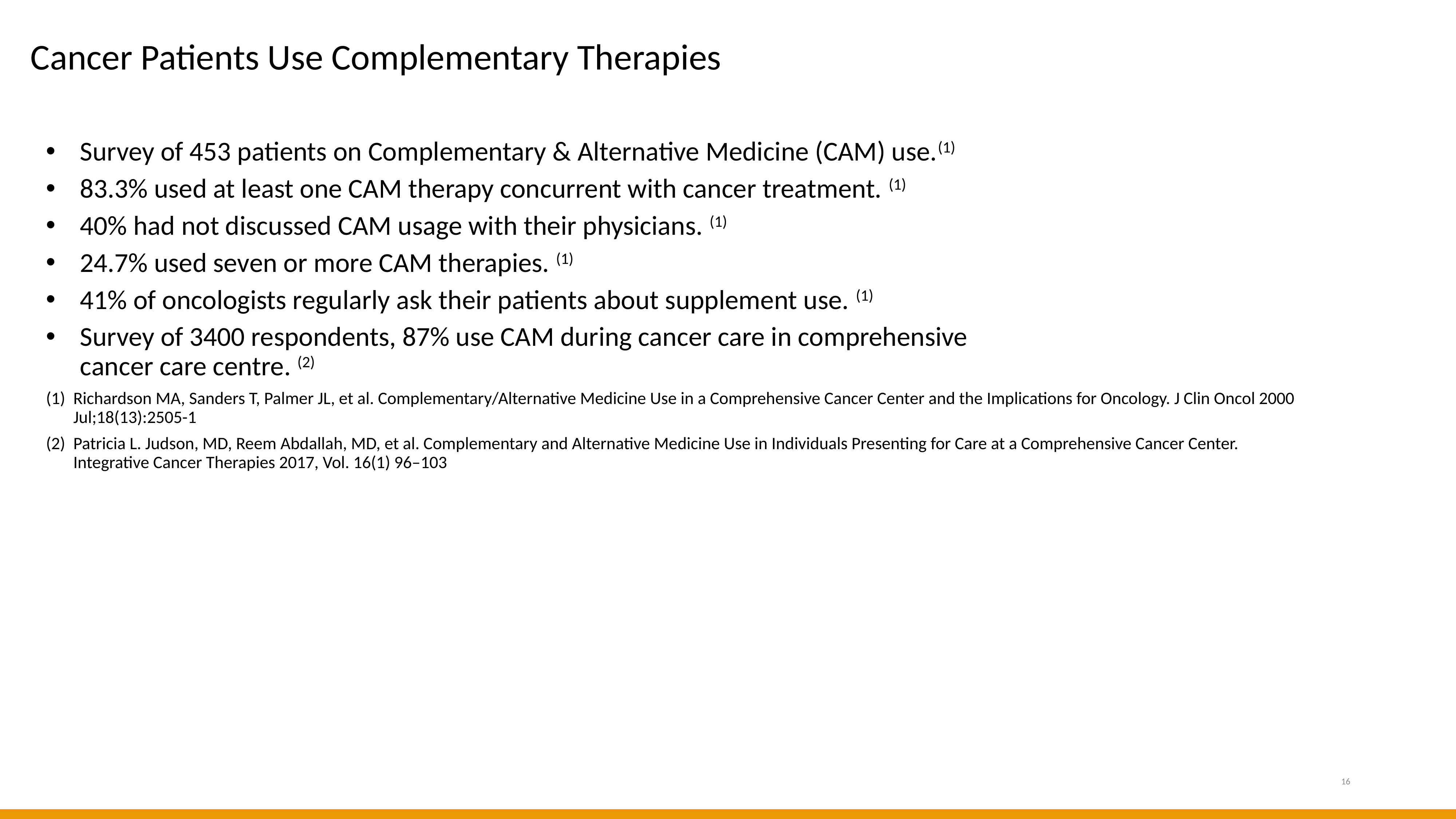

# Cancer Patients Use Complementary Therapies
Survey of 453 patients on Complementary & Alternative Medicine (CAM) use.(1)
83.3% used at least one CAM therapy concurrent with cancer treatment. (1)
40% had not discussed CAM usage with their physicians. (1)
24.7% used seven or more CAM therapies. (1)
41% of oncologists regularly ask their patients about supplement use. (1)
Survey of 3400 respondents, 87% use CAM during cancer care in comprehensive
cancer care centre. (2)
Richardson MA, Sanders T, Palmer JL, et al. Complementary/Alternative Medicine Use in a Comprehensive Cancer Center and the Implications for Oncology. J Clin Oncol 2000 Jul;18(13):2505-1
Patricia L. Judson, MD, Reem Abdallah, MD, et al. Complementary and Alternative Medicine Use in Individuals Presenting for Care at a Comprehensive Cancer Center. Integrative Cancer Therapies 2017, Vol. 16(1) 96–103

16